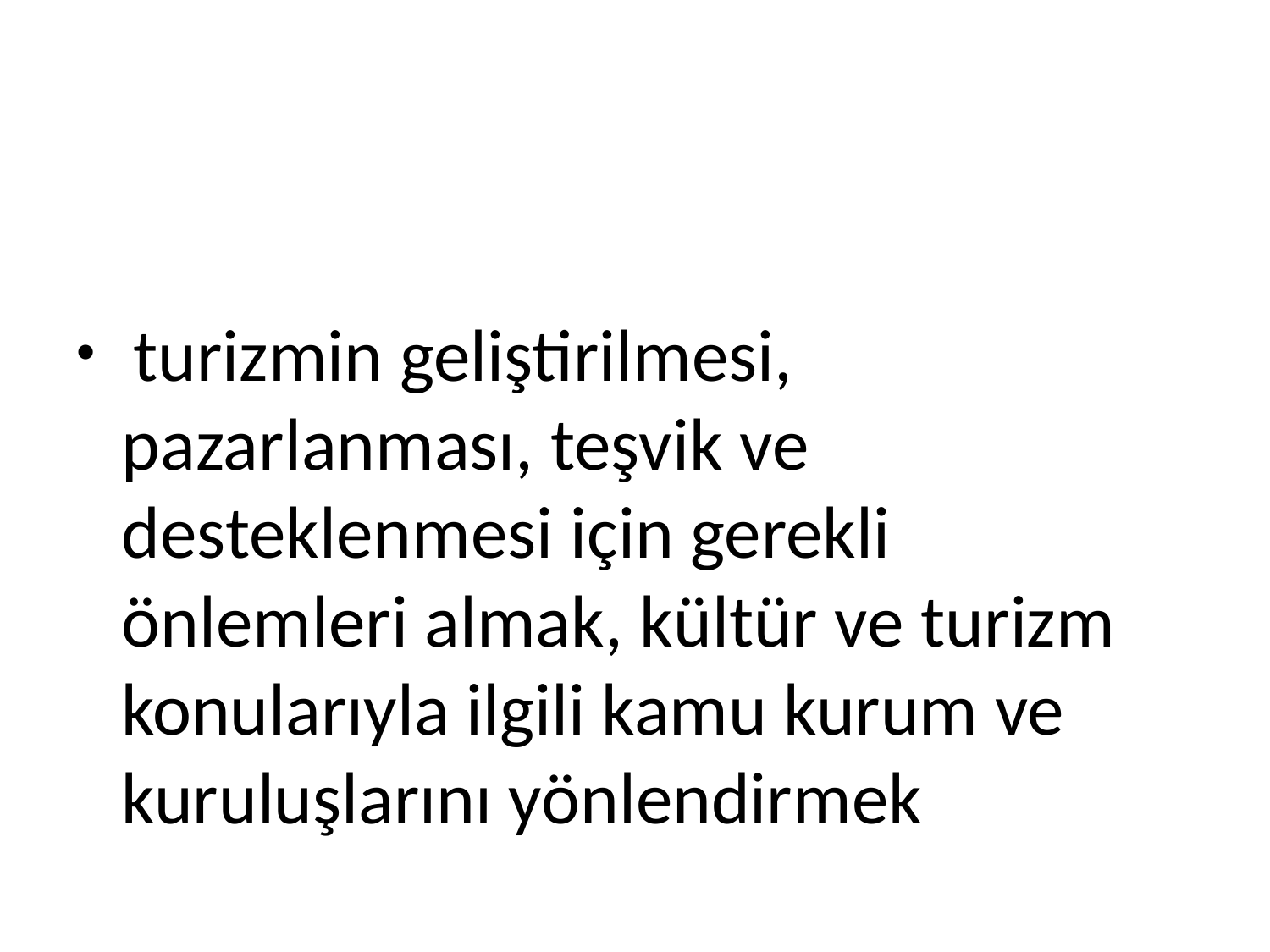

#

 turizmin geliştirilmesi, pazarlanması, teşvik ve desteklenmesi için gerekli önlemleri almak, kültür ve turizm konularıyla ilgili kamu kurum ve kuruluşlarını yönlendirmek